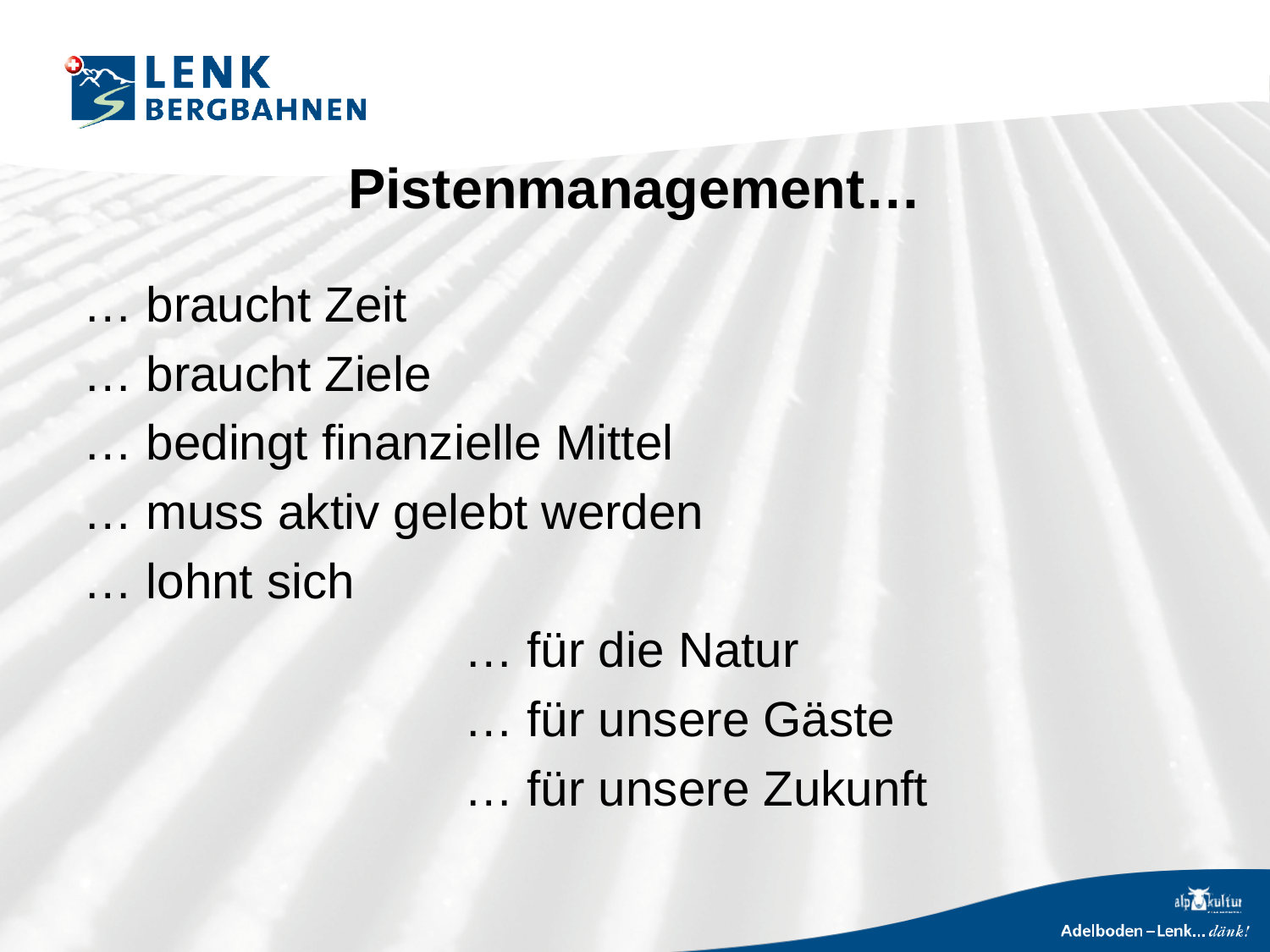

# Pistenmanagement…
… braucht Zeit
… braucht Ziele
… bedingt finanzielle Mittel
… muss aktiv gelebt werden
… lohnt sich
			… für die Natur
			… für unsere Gäste
			… für unsere Zukunft